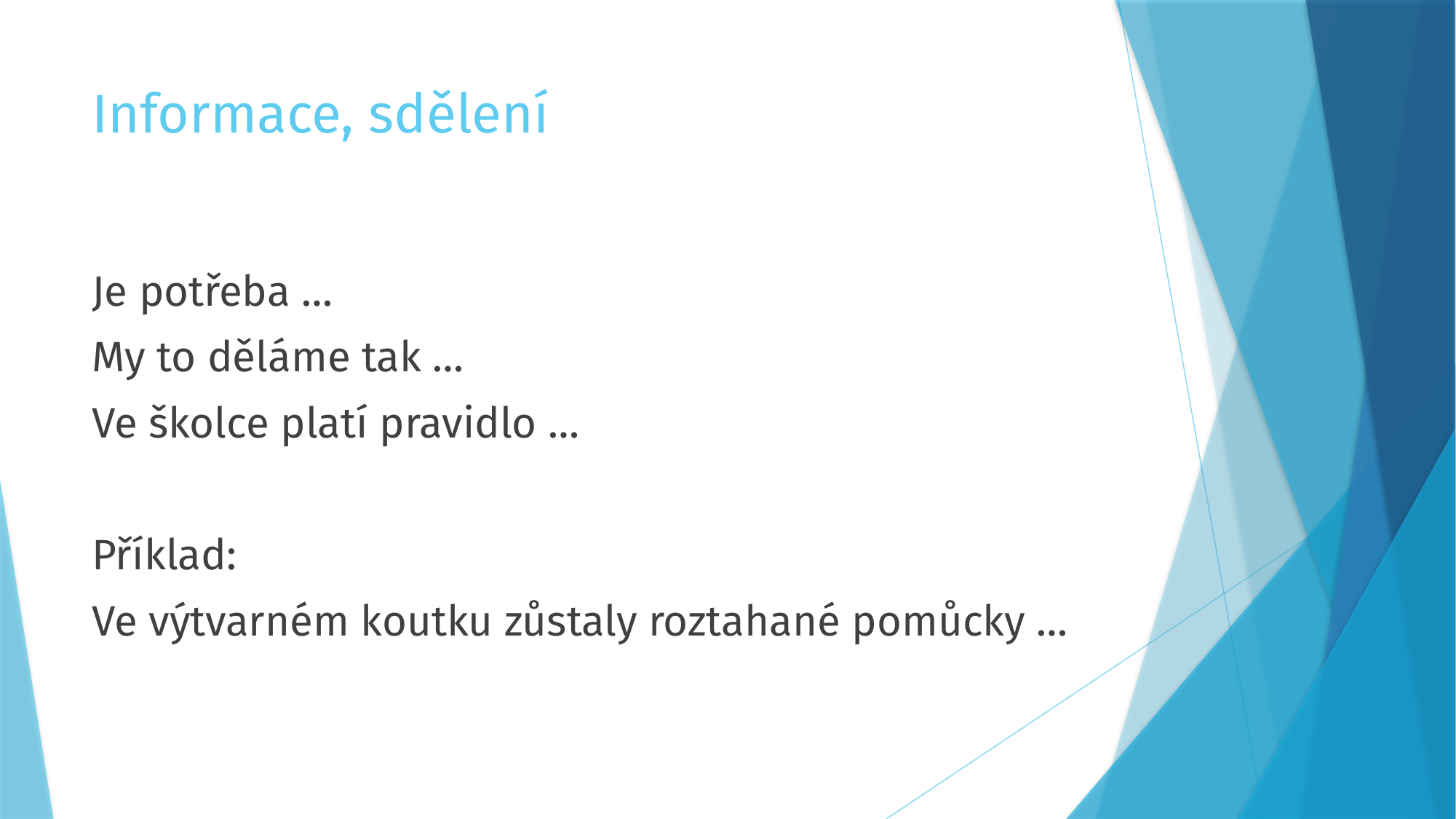

# Informace, sdělení
Je potřeba …
My to děláme tak …
Ve školce platí pravidlo …

Příklad:
Ve výtvarném koutku zůstaly roztahané pomůcky …